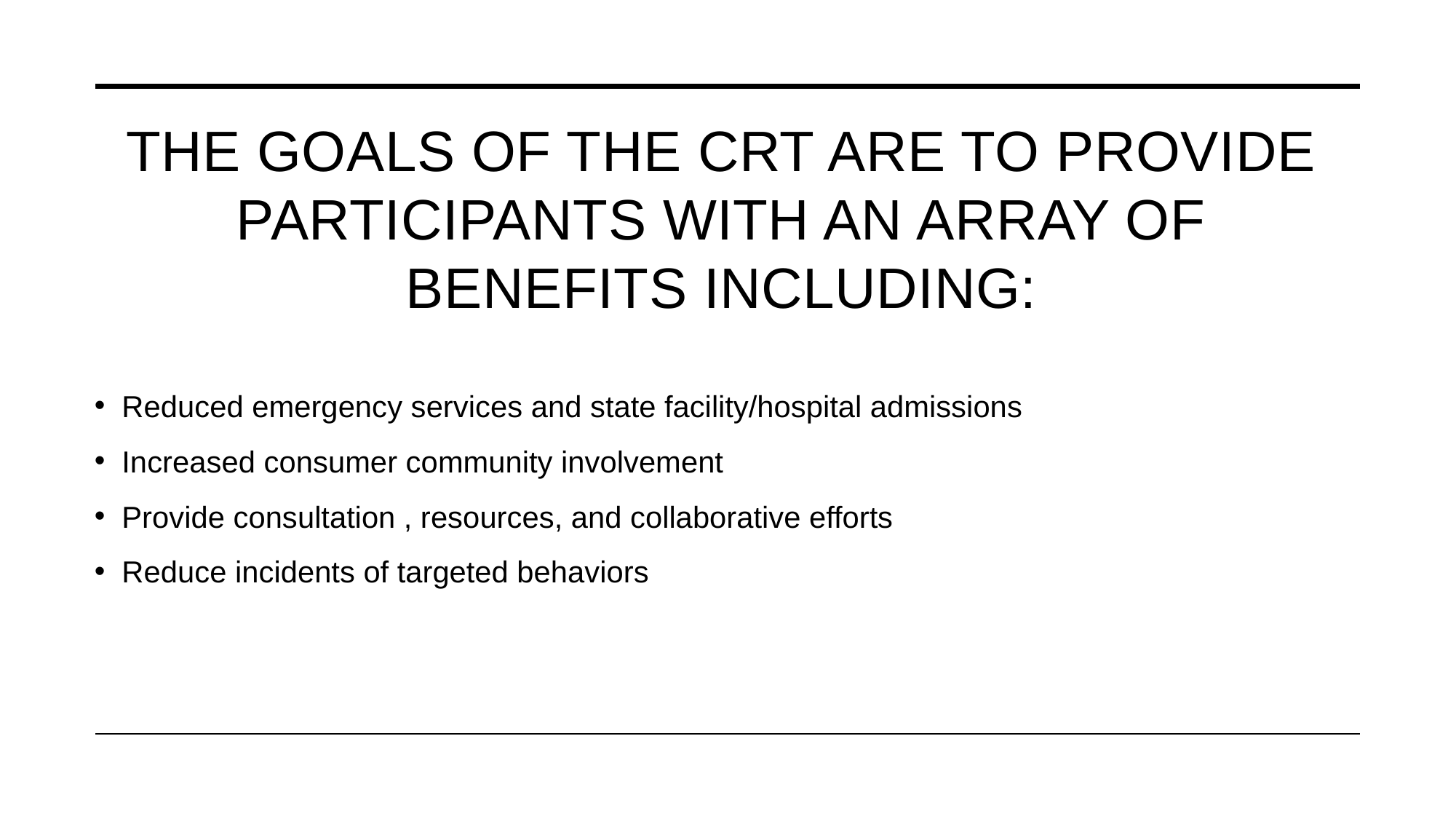

# The goals of the CRT are to provide participants with an array of benefits including:

Reduced emergency services and state facility/hospital admissions
Increased consumer community involvement
Provide consultation , resources, and collaborative efforts
Reduce incidents of targeted behaviors